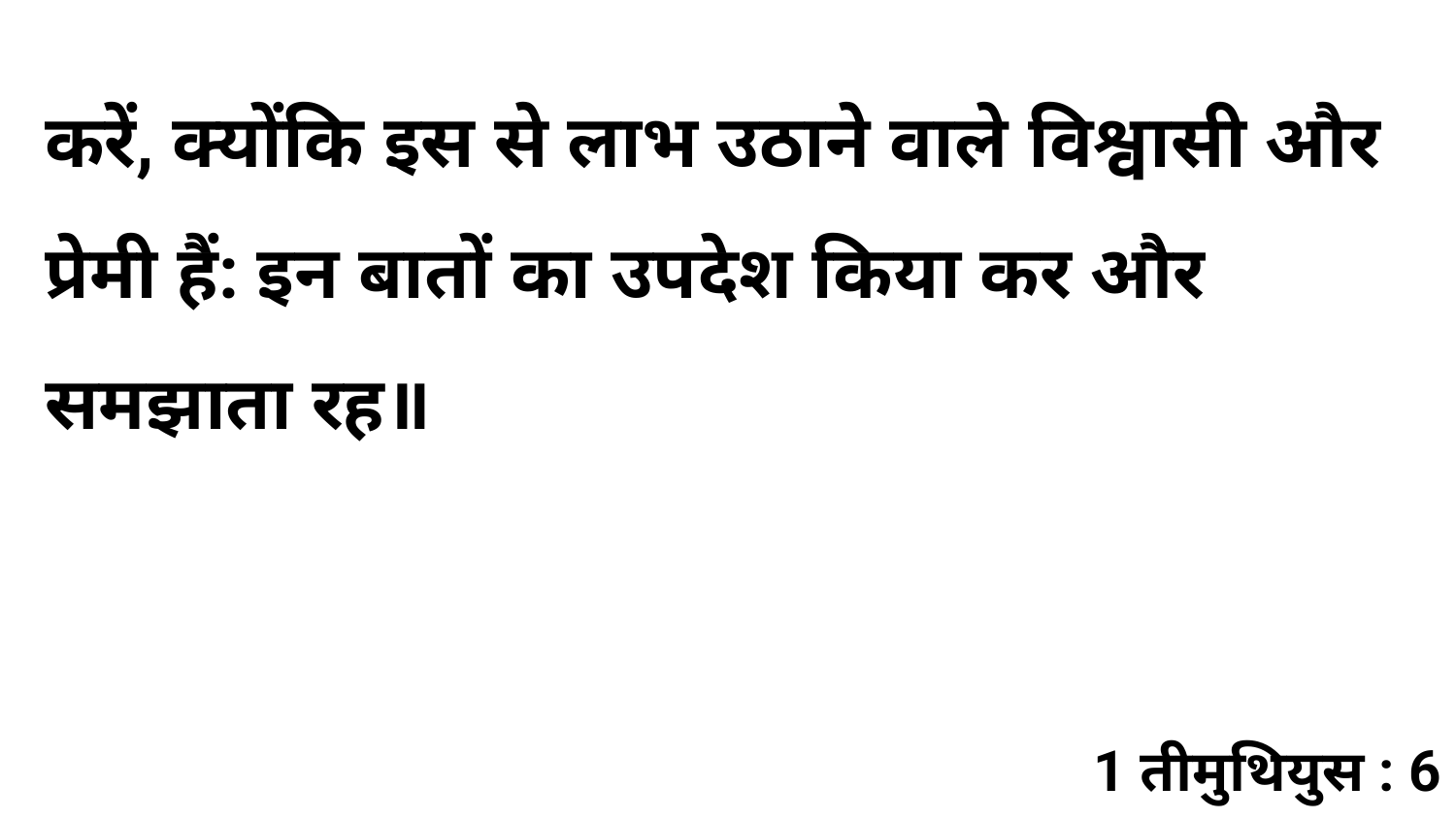

करें, क्योंकि इस से लाभ उठाने वाले विश्वासी और प्रेमी हैं: इन बातों का उपदेश किया कर और समझाता रह॥
1 तीमुथियुस : 6